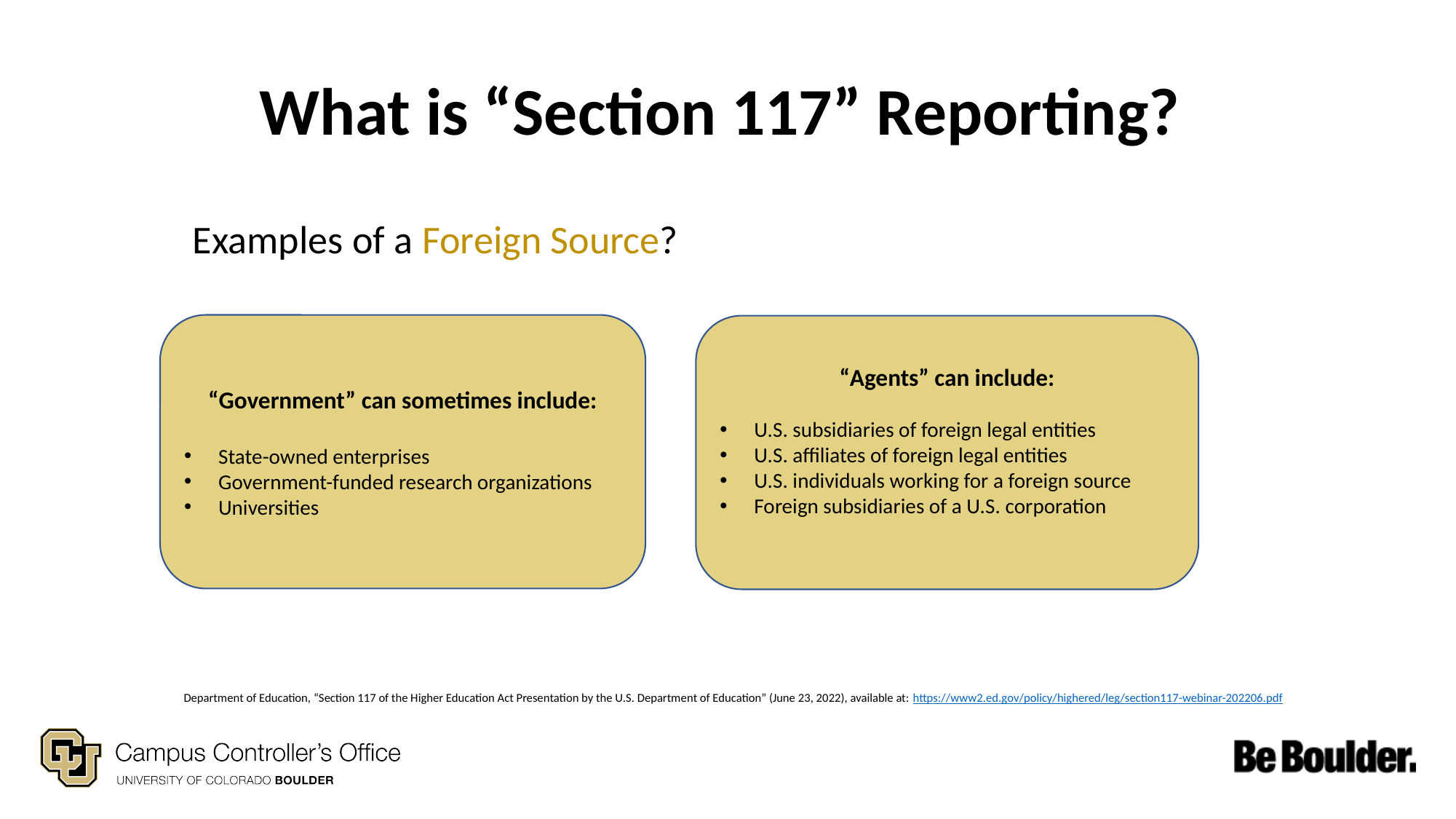

# What is “Section 117” Reporting?

Examples of a Foreign Source?

“Government” can sometimes include:

State-owned enterprises
Government-funded research organizations
Universities
“Agents” can include:

U.S. subsidiaries of foreign legal entities
U.S. affiliates of foreign legal entities
U.S. individuals working for a foreign source
Foreign subsidiaries of a U.S. corporation

Department of Education, “Section 117 of the Higher Education Act Presentation by the U.S. Department of Education” (June 23, 2022), available at: https://www2.ed.gov/policy/highered/leg/section117-webinar-202206.pdf